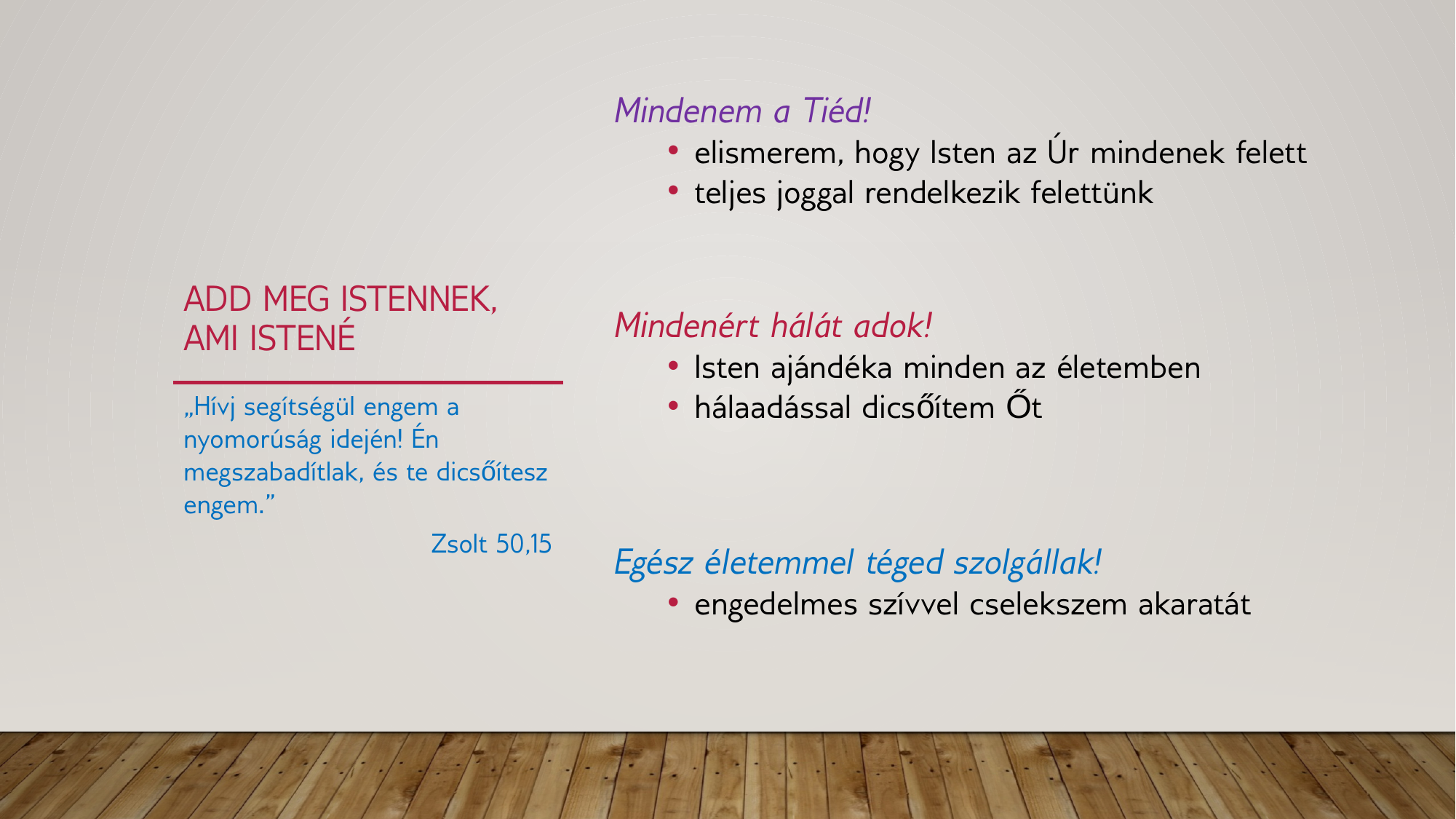

Mindenem a Tiéd!
elismerem, hogy Isten az Úr mindenek felett
teljes joggal rendelkezik felettünk

Mindenért hálát adok!
Isten ajándéka minden az életemben
hálaadással dicsőítem Őt

Egész életemmel téged szolgállak!
engedelmes szívvel cselekszem akaratát

# Add meg istennek, ami istené
„Hívj segítségül engem a nyomorúság idején! Én megszabadítlak, és te dicsőítesz engem.”
Zsolt 50,15